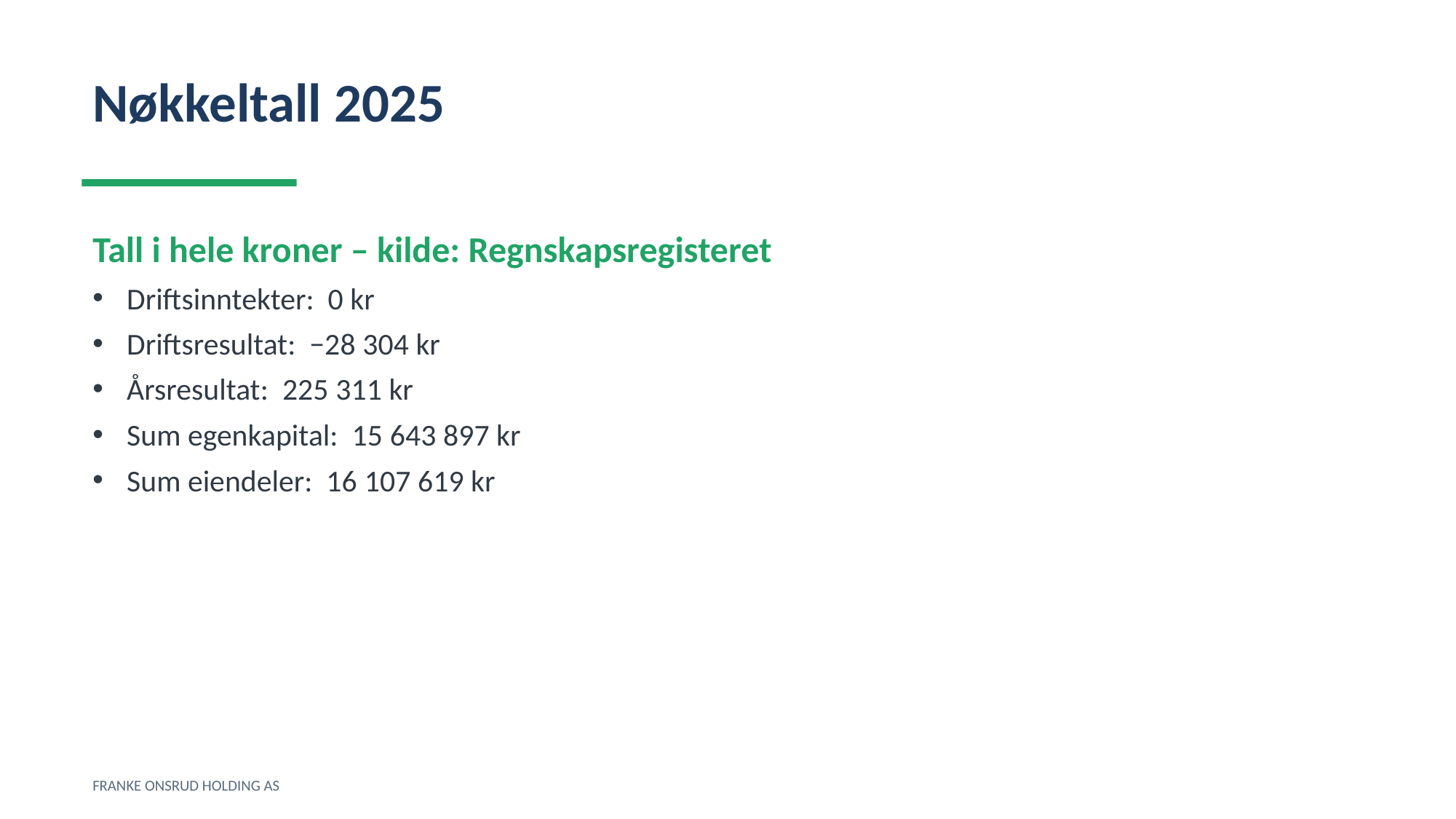

Nøkkeltall 2025

Tall i hele kroner – kilde: Regnskapsregisteret
Driftsinntekter:  0 kr
Driftsresultat:  −28 304 kr
Årsresultat:  225 311 kr
Sum egenkapital:  15 643 897 kr
Sum eiendeler:  16 107 619 kr
FRANKE ONSRUD HOLDING AS